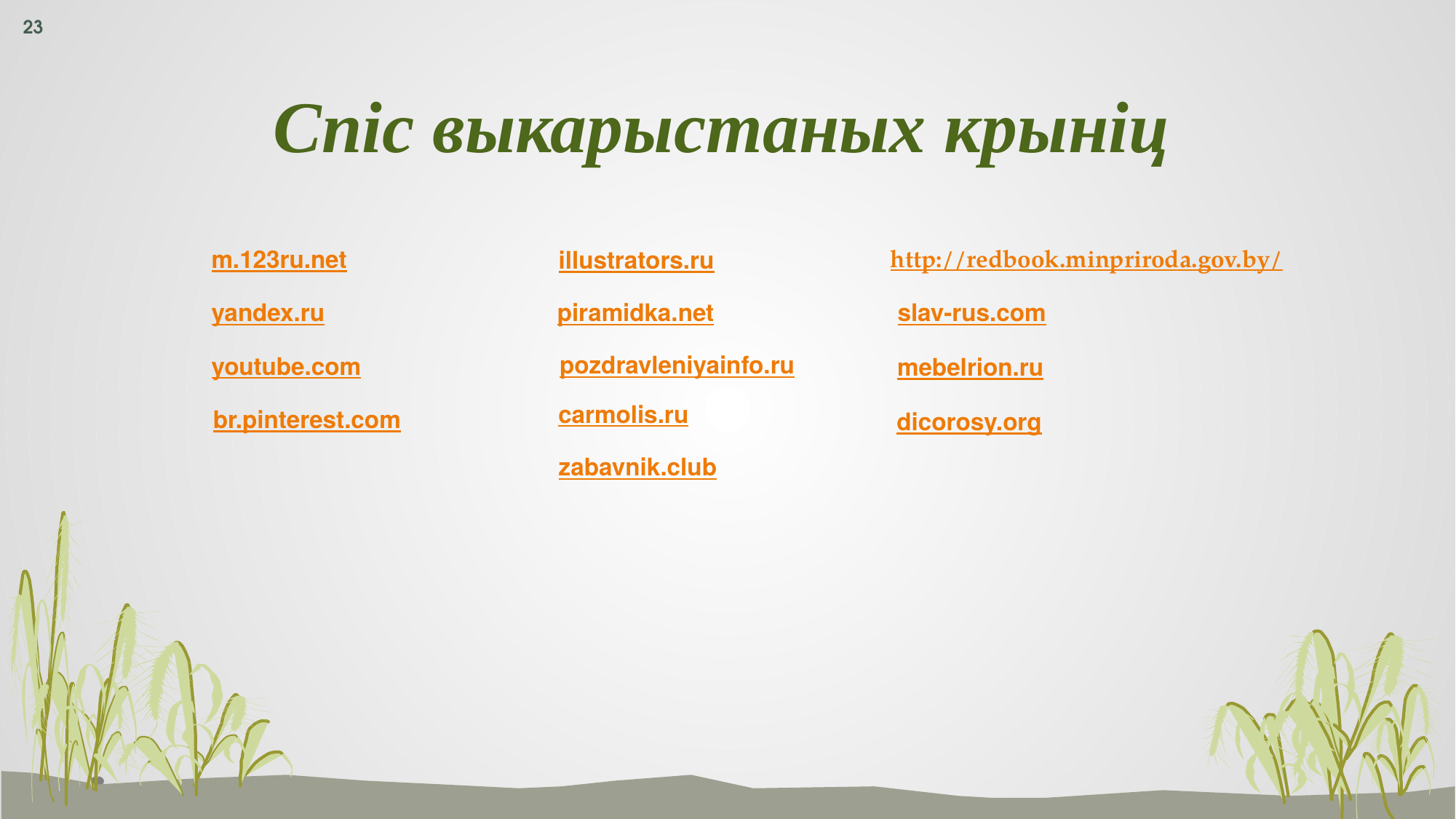

23
# Спіс выкарыстаных крыніц
http://redbook.minpriroda.gov.by/
m.123ru.net
illustrators.ru
yandex.ru
piramidka.net
slav-rus.com
pozdravleniyainfo.ru
youtube.com
mebelrion.ru
carmolis.ru
br.pinterest.com
dicorosy.org
zabavnik.club